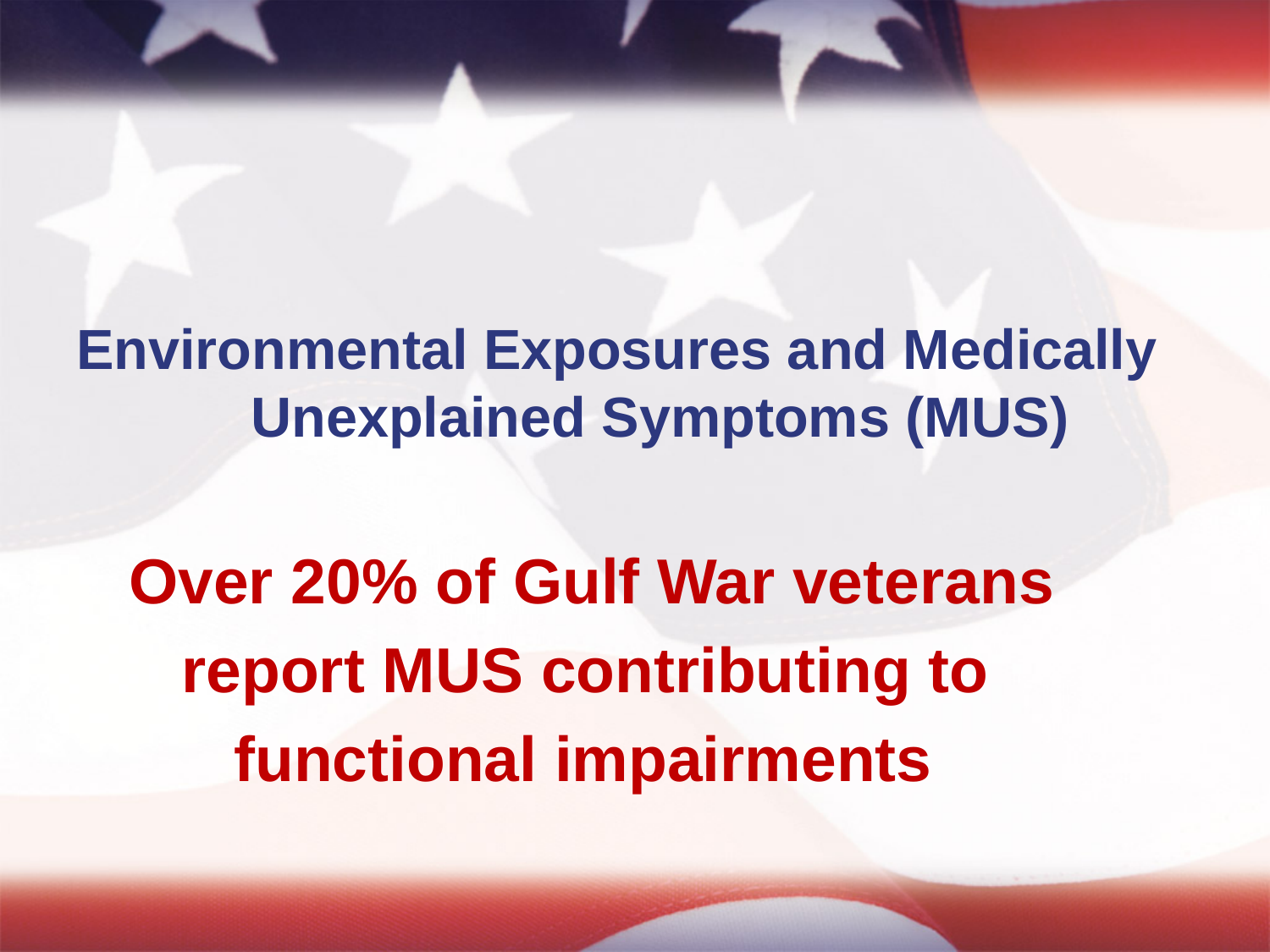

Environmental Exposures and Medically        	Unexplained Symptoms (MUS)

   Over 20% of Gulf War veterans
      report MUS contributing to
         functional impairments